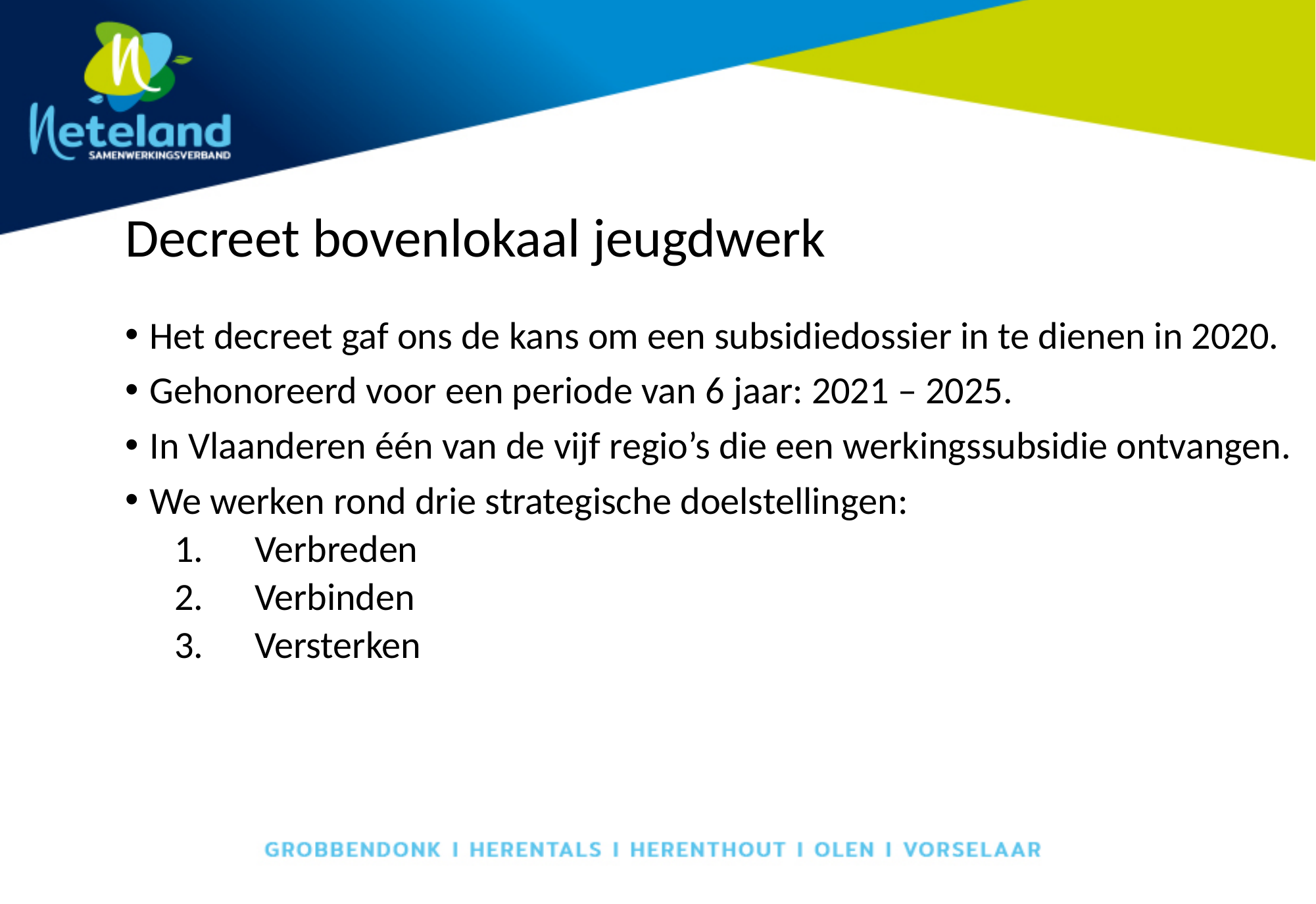

# Decreet bovenlokaal jeugdwerk
Het decreet gaf ons de kans om een subsidiedossier in te dienen in 2020.
Gehonoreerd voor een periode van 6 jaar: 2021 – 2025.
In Vlaanderen één van de vijf regio’s die een werkingssubsidie ontvangen.
We werken rond drie strategische doelstellingen:
Verbreden
Verbinden
Versterken